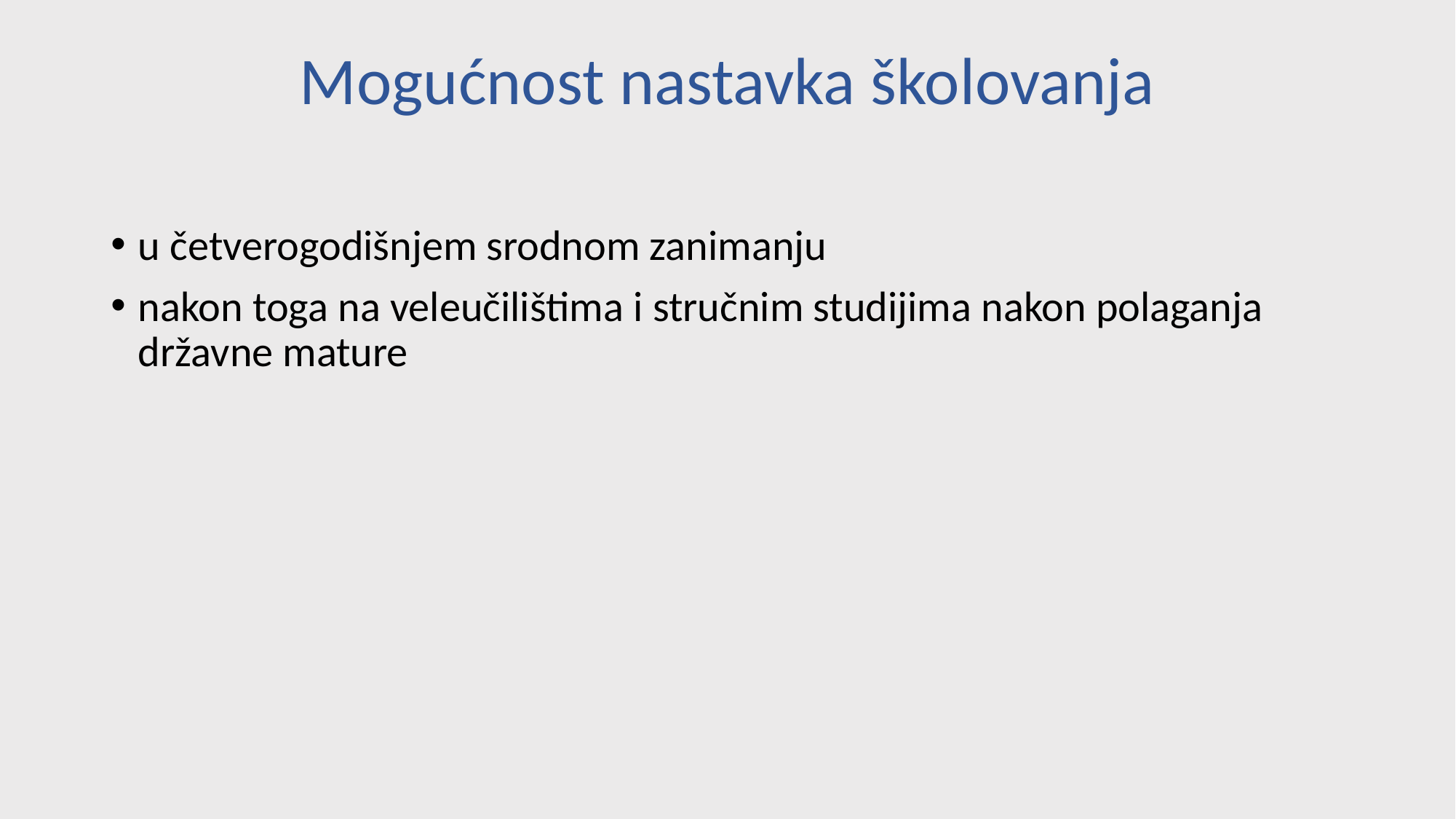

# Mogućnost nastavka školovanja
u četverogodišnjem srodnom zanimanju
nakon toga na veleučilištima i stručnim studijima nakon polaganja državne mature